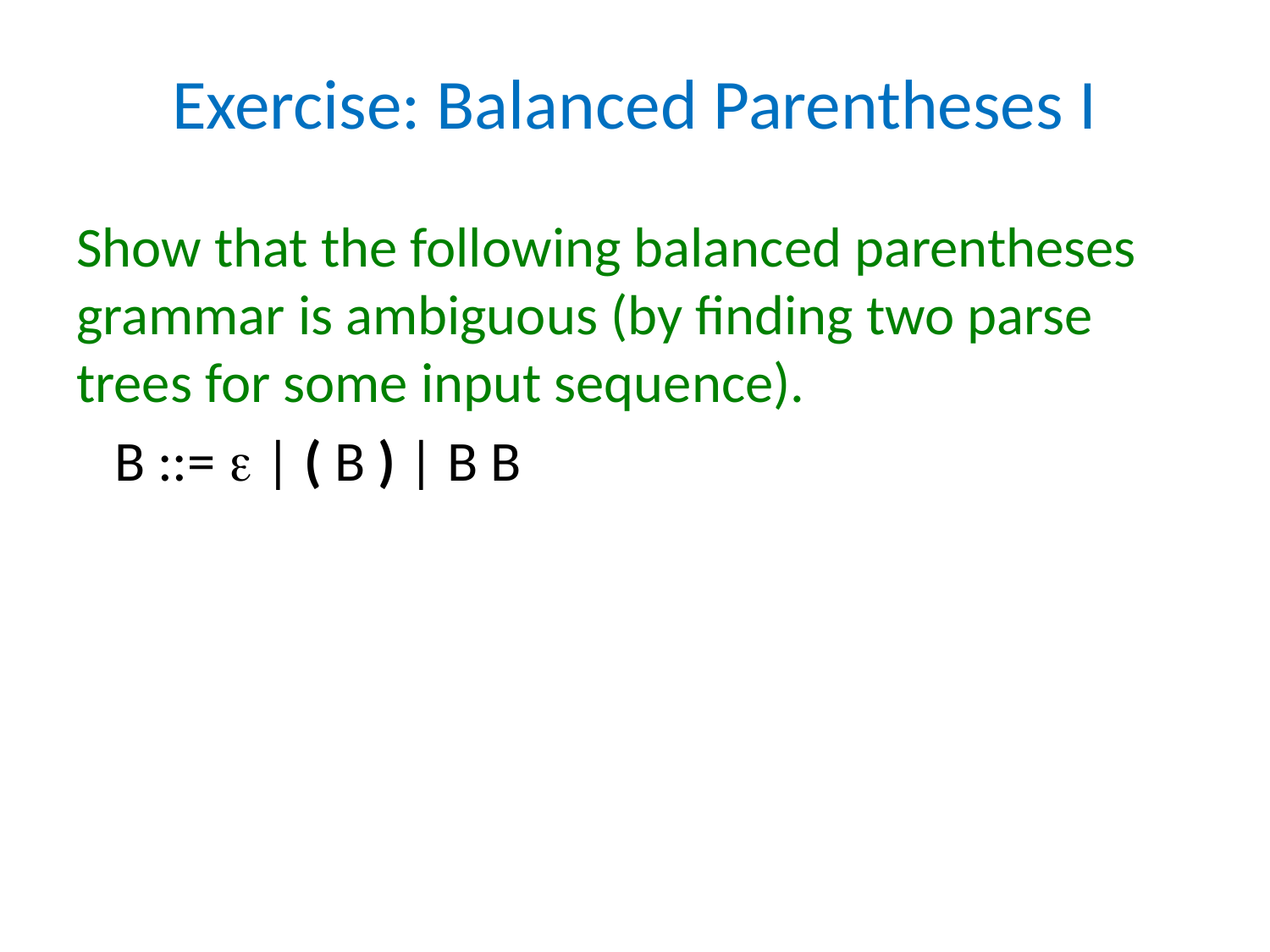

# Exercise: Balanced Parentheses I
Show that the following balanced parentheses grammar is ambiguous (by finding two parse trees for some input sequence).
   B ::= ε | ( B ) | B B